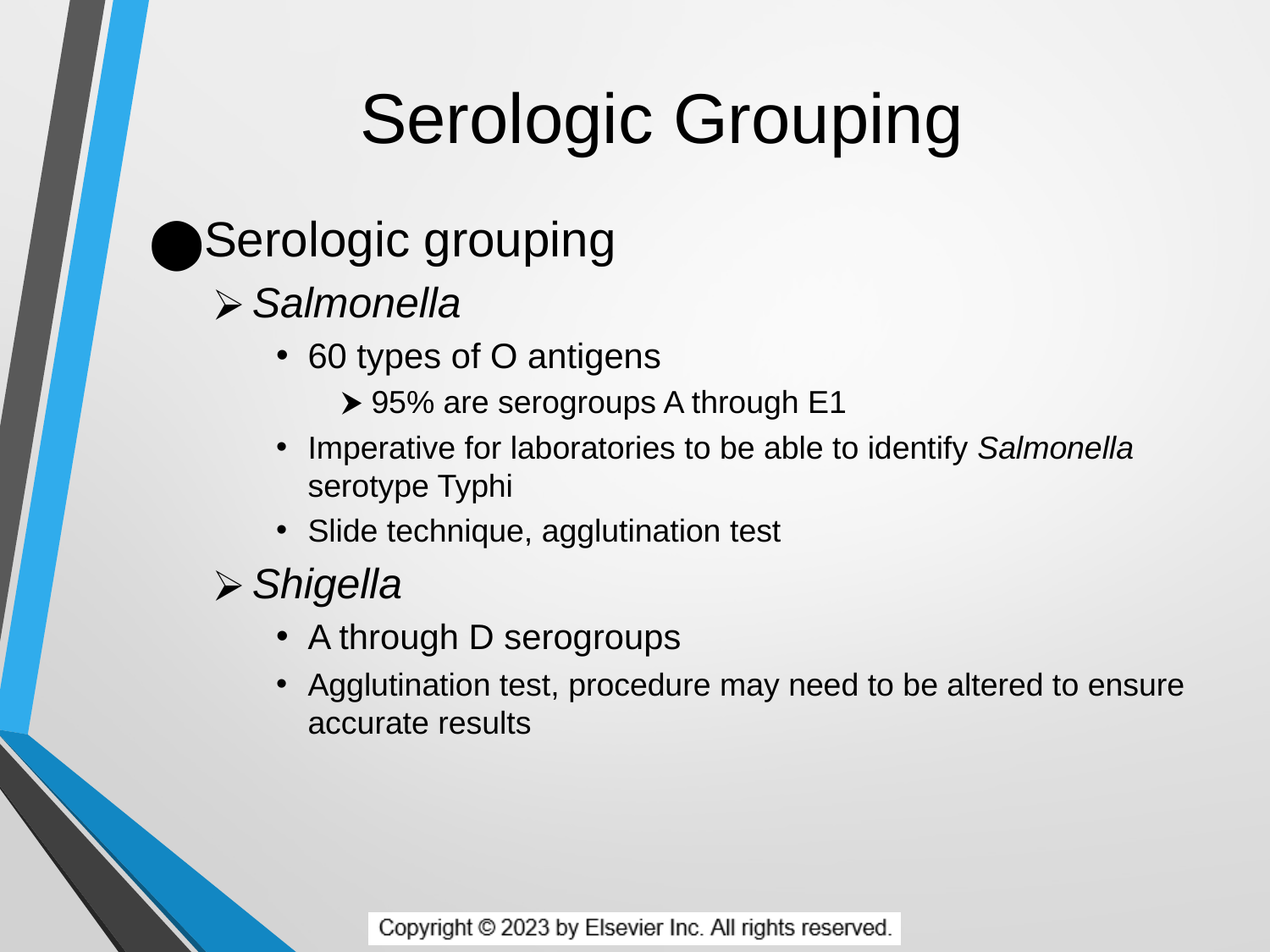

# Serologic Grouping
Serologic grouping
Salmonella
60 types of O antigens
95% are serogroups A through E1
Imperative for laboratories to be able to identify Salmonella serotype Typhi
Slide technique, agglutination test
Shigella
A through D serogroups
Agglutination test, procedure may need to be altered to ensure accurate results